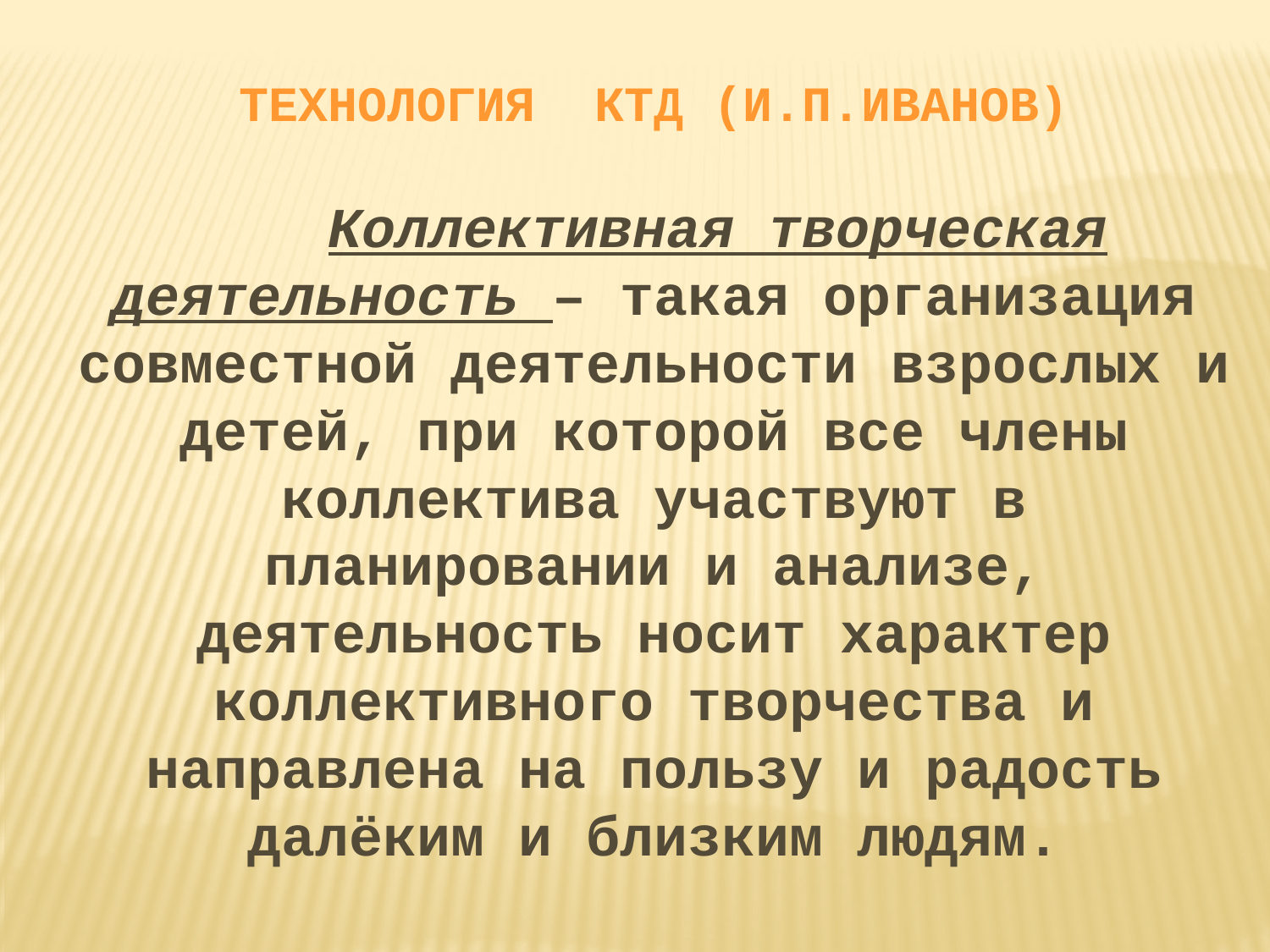

Технология  КТД (И.П.Иванов)

	Коллективная творческая деятельность – такая организация совместной деятельности взрослых и детей, при которой все члены коллектива участвуют в планировании и анализе, деятельность носит характер коллективного творчества и направлена на пользу и радость далёким и близким людям.